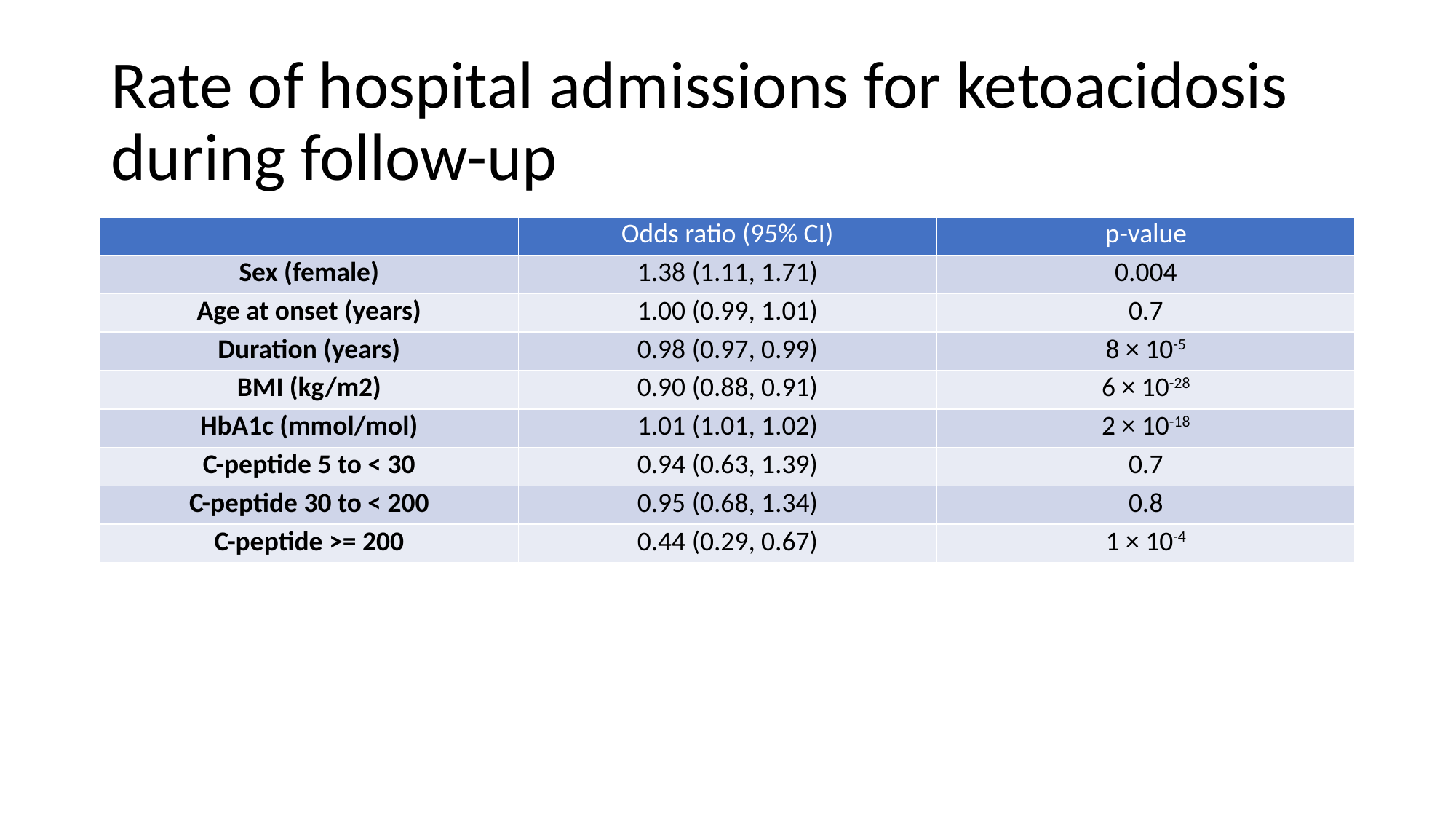

Rate of hospital admissions for ketoacidosis during follow-up
|  | Odds ratio (95% CI) | p-value |
| --- | --- | --- |
| Sex (female) | 1.38 (1.11, 1.71) | 0.004 |
| Age at onset (years) | 1.00 (0.99, 1.01) | 0.7 |
| Duration (years) | 0.98 (0.97, 0.99) | 8 × 10-5 |
| BMI (kg/m2) | 0.90 (0.88, 0.91) | 6 × 10-28 |
| HbA1c (mmol/mol) | 1.01 (1.01, 1.02) | 2 × 10-18 |
| C-peptide 5 to < 30 | 0.94 (0.63, 1.39) | 0.7 |
| C-peptide 30 to < 200 | 0.95 (0.68, 1.34) | 0.8 |
| C-peptide >= 200 | 0.44 (0.29, 0.67) | 1 × 10-4 |